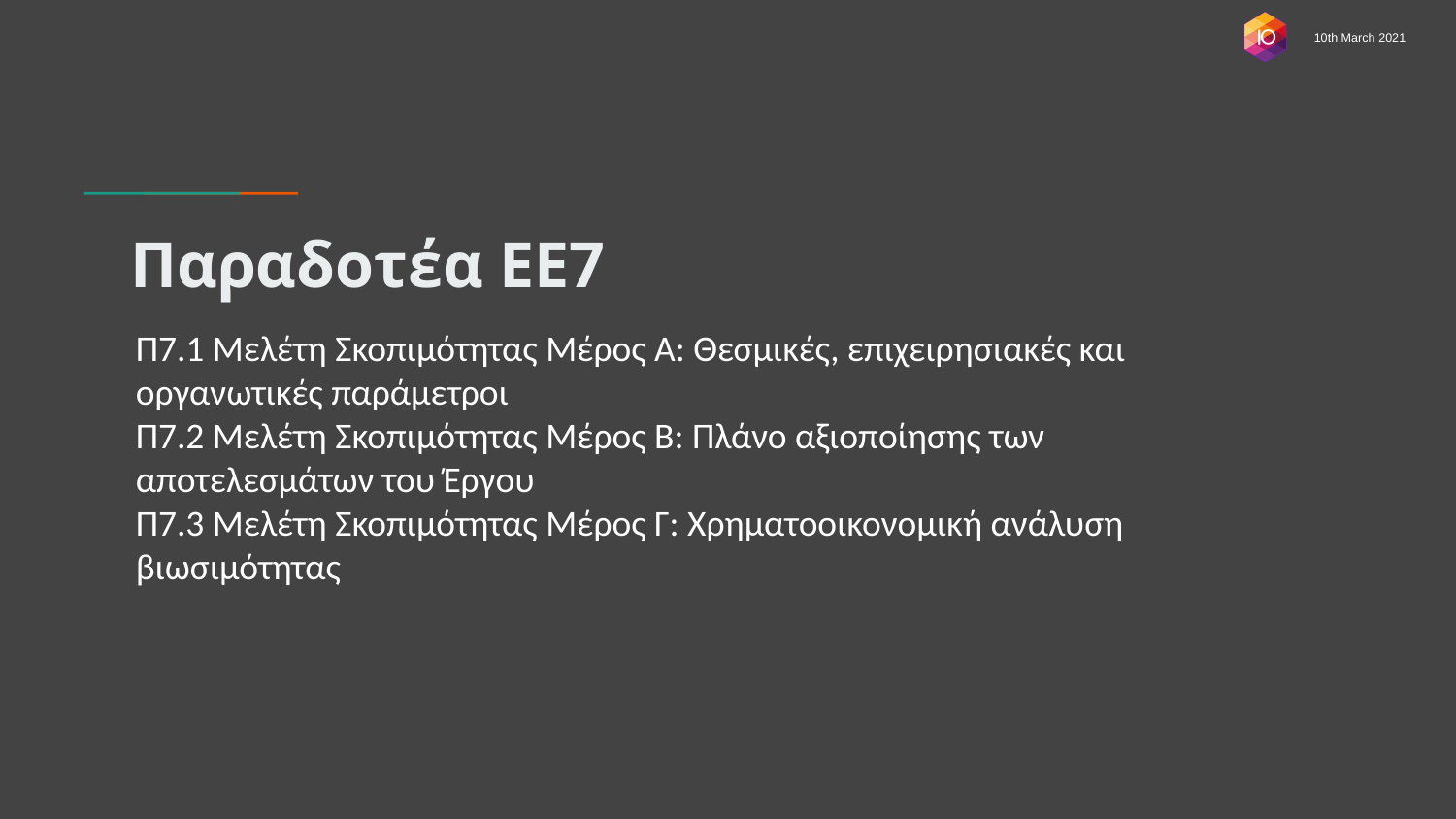

# Παραδοτέα ΕΕ7
Π7.1 Μελέτη Σκοπιμότητας Μέρος Α: Θεσμικές, επιχειρησιακές και οργανωτικές παράμετροι
Π7.2 Μελέτη Σκοπιμότητας Μέρος Β: Πλάνο αξιοποίησης των αποτελεσμάτων του Έργου
Π7.3 Μελέτη Σκοπιμότητας Μέρος Γ: Χρηματοοικονομική ανάλυση βιωσιμότητας